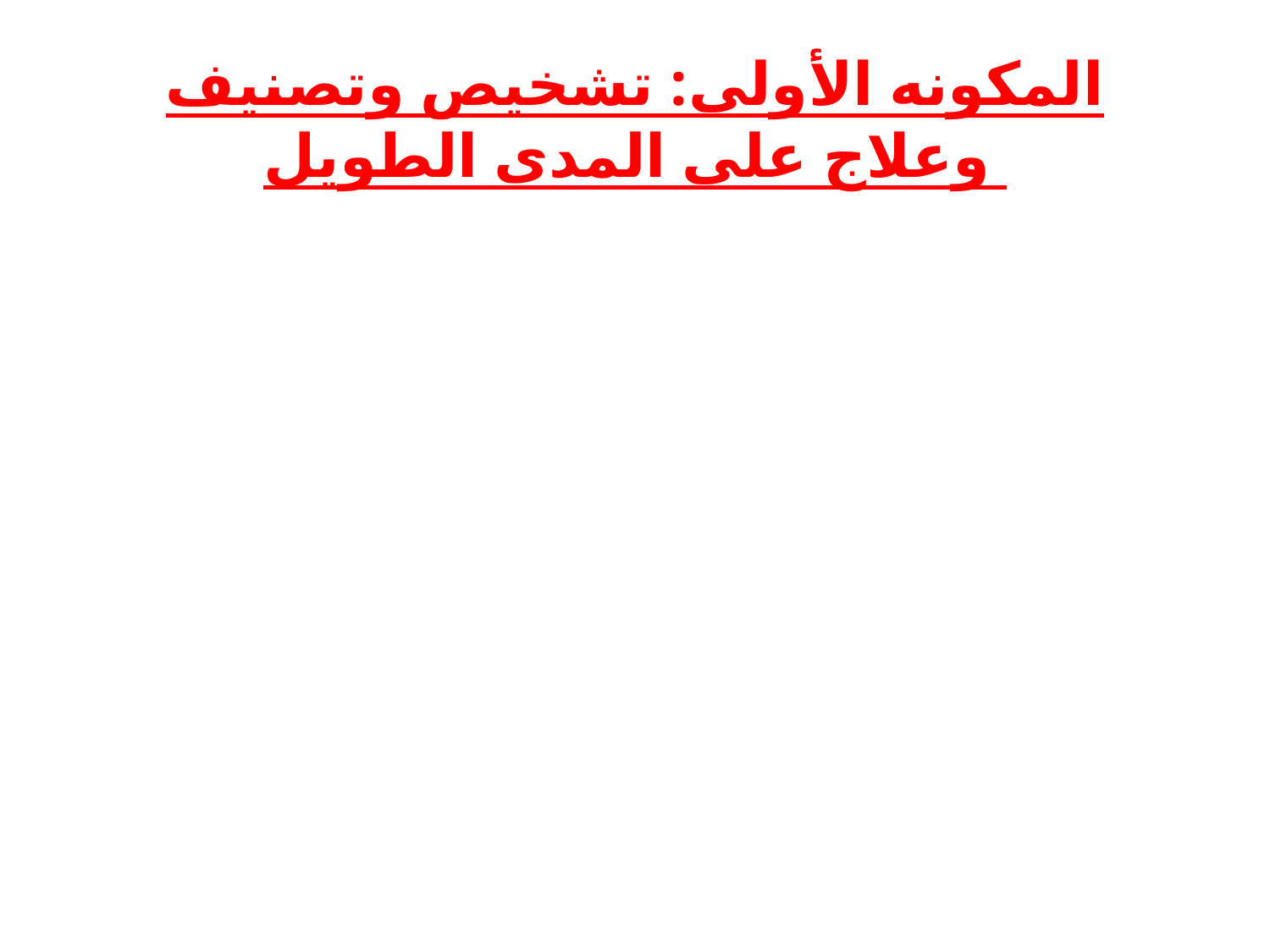

# المكونه الأولى: تشخيص وتصنيف وعلاج على المدى الطويل